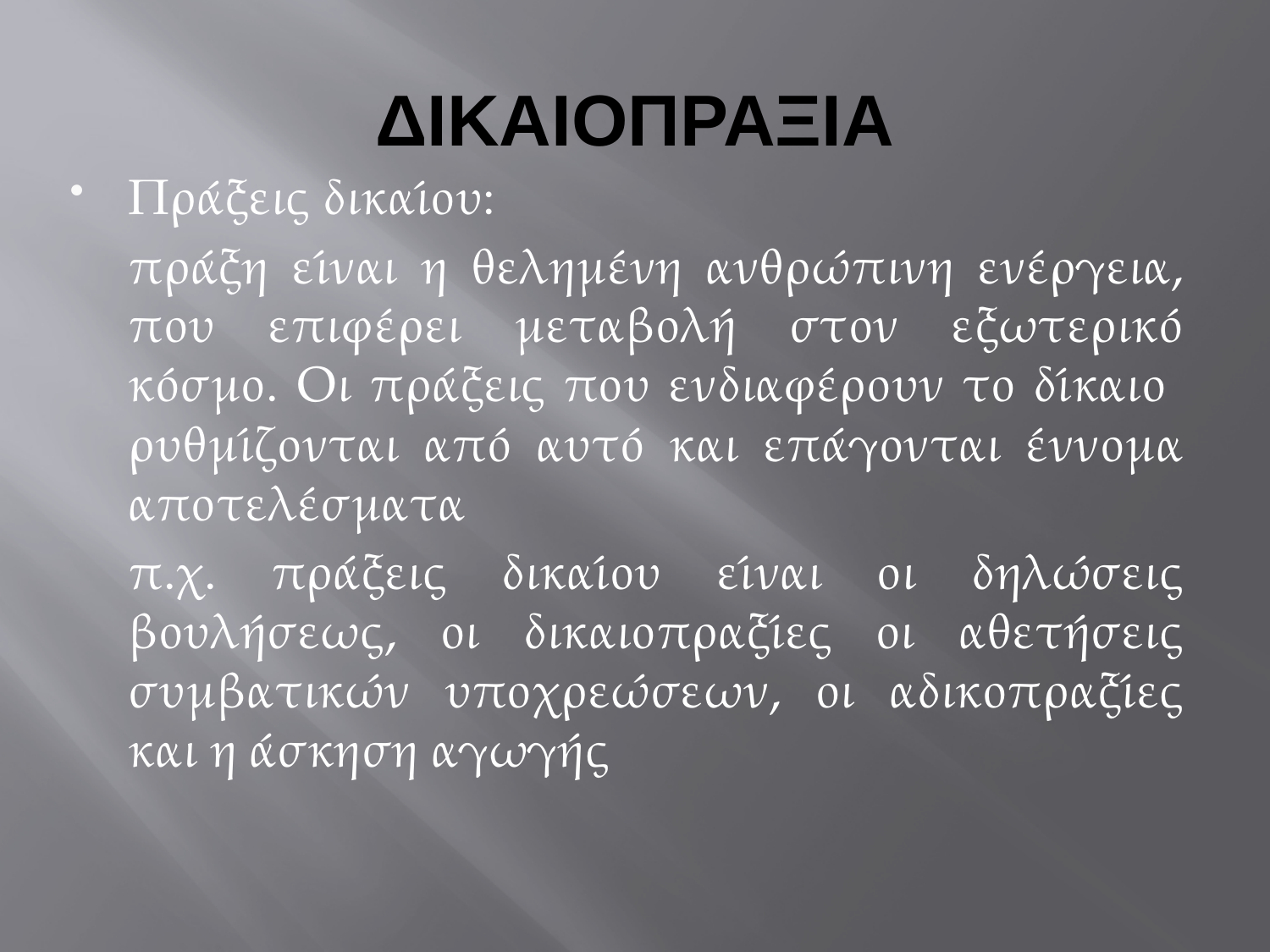

# ΔΙΚΑΙΟΠΡΑΞΙΑ
Πράξεις δικαίου:
	πράξη είναι η θελημένη ανθρώπινη ενέργεια, που επιφέρει μεταβολή στον εξωτερικό κόσμο. Οι πράξεις που ενδιαφέρουν το δίκαιο  ρυθμίζονται από αυτό και επάγονται έννομα αποτελέσματα
	π.χ. πράξεις δικαίου είναι οι δηλώσεις βουλήσεως, οι δικαιοπραξίες οι αθετήσεις συμβατικών υποχρεώσεων, οι αδικοπραξίες και η άσκηση αγωγής